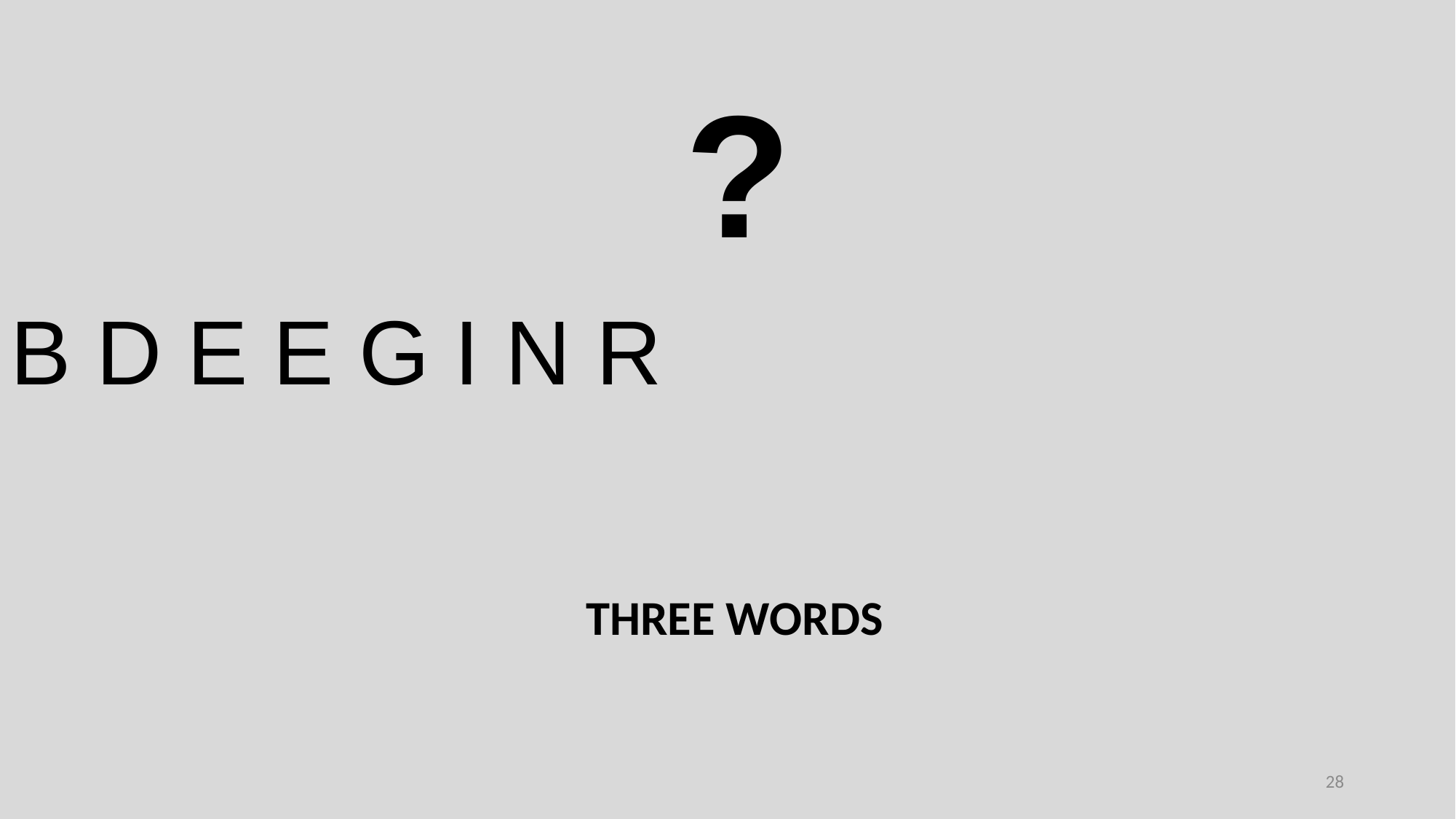

?
B D E E G I N R
THREE WORDS
28